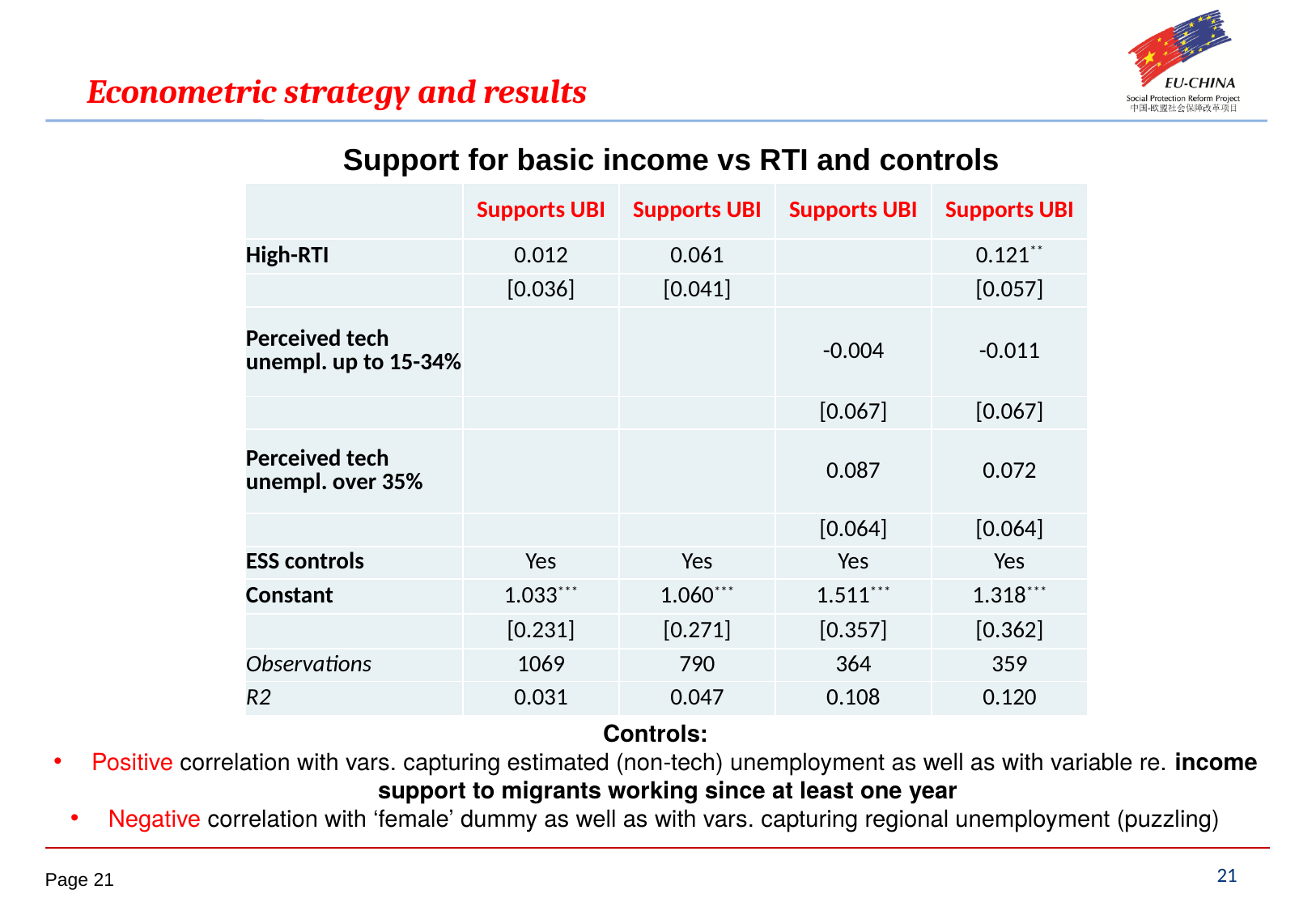

Econometric strategy and results
Support for basic income vs RTI and controls
|  | Supports UBI | Supports UBI | Supports UBI | Supports UBI |
| --- | --- | --- | --- | --- |
| High-RTI | 0.012 | 0.061 |  | 0.121\*\* |
|  | [0.036] | [0.041] |  | [0.057] |
| Perceived tech unempl. up to 15-34% |  |  | -0.004 | -0.011 |
|  |  |  | [0.067] | [0.067] |
| Perceived tech unempl. over 35% |  |  | 0.087 | 0.072 |
|  |  |  | [0.064] | [0.064] |
| ESS controls | Yes | Yes | Yes | Yes |
| Constant | 1.033\*\*\* | 1.060\*\*\* | 1.511\*\*\* | 1.318\*\*\* |
|  | [0.231] | [0.271] | [0.357] | [0.362] |
| Observations | 1069 | 790 | 364 | 359 |
| R2 | 0.031 | 0.047 | 0.108 | 0.120 |
Controls:
Positive correlation with vars. capturing estimated (non-tech) unemployment as well as with variable re. income support to migrants working since at least one year
Negative correlation with ‘female’ dummy as well as with vars. capturing regional unemployment (puzzling)
21